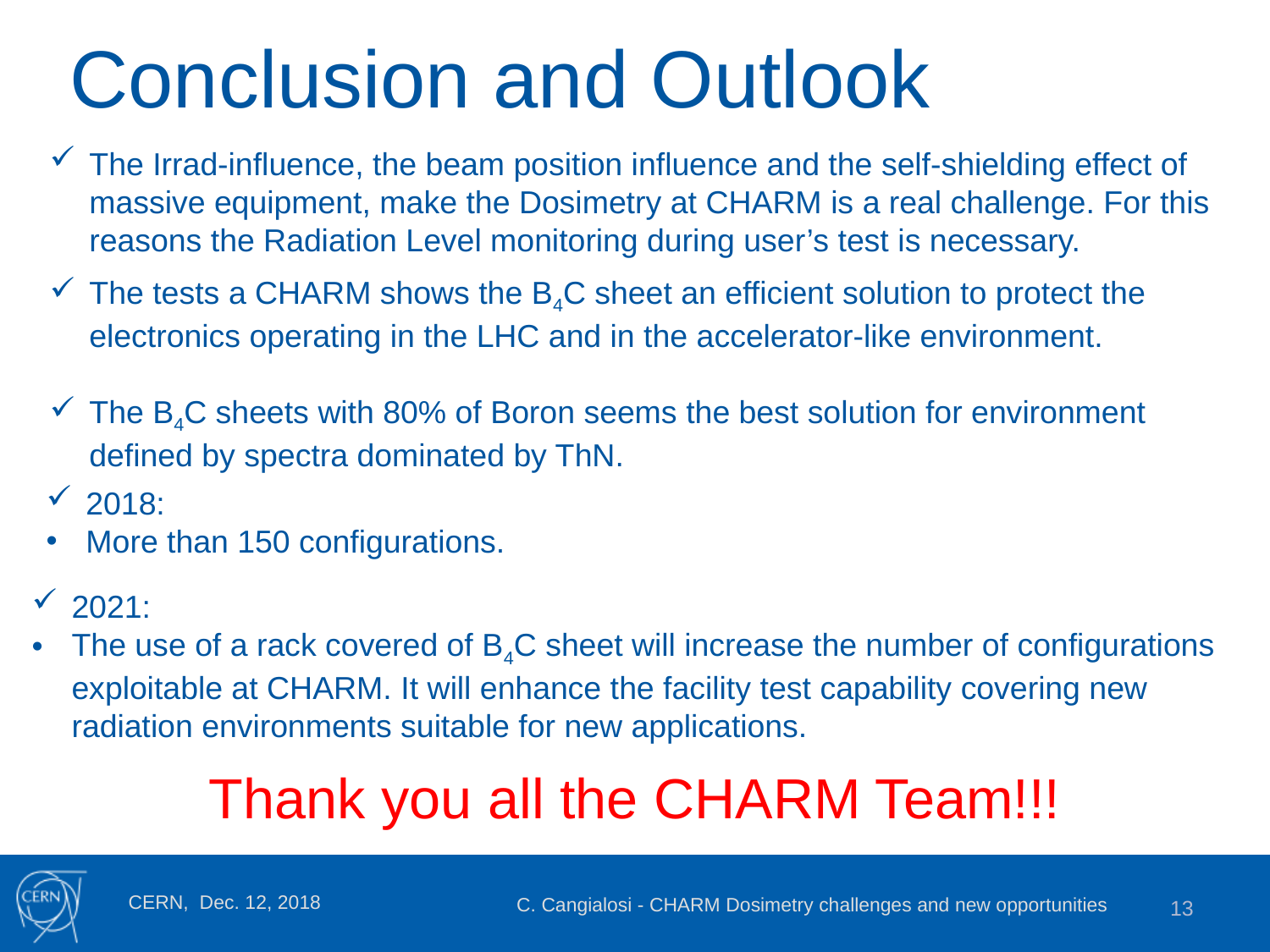

# Conclusion and Outlook
The Irrad-influence, the beam position influence and the self-shielding effect of massive equipment, make the Dosimetry at CHARM is a real challenge. For this reasons the Radiation Level monitoring during user’s test is necessary.
The tests a CHARM shows the B4C sheet an efficient solution to protect the electronics operating in the LHC and in the accelerator-like environment.

The B4C sheets with 80% of Boron seems the best solution for environment defined by spectra dominated by ThN.
2018:
More than 150 configurations.
2021:
The use of a rack covered of B4C sheet will increase the number of configurations exploitable at CHARM. It will enhance the facility test capability covering new radiation environments suitable for new applications.
Thank you all the CHARM Team!!!
13
 CERN,  Dec. 12, 2018
C. Cangialosi - CHARM Dosimetry challenges and new opportunities